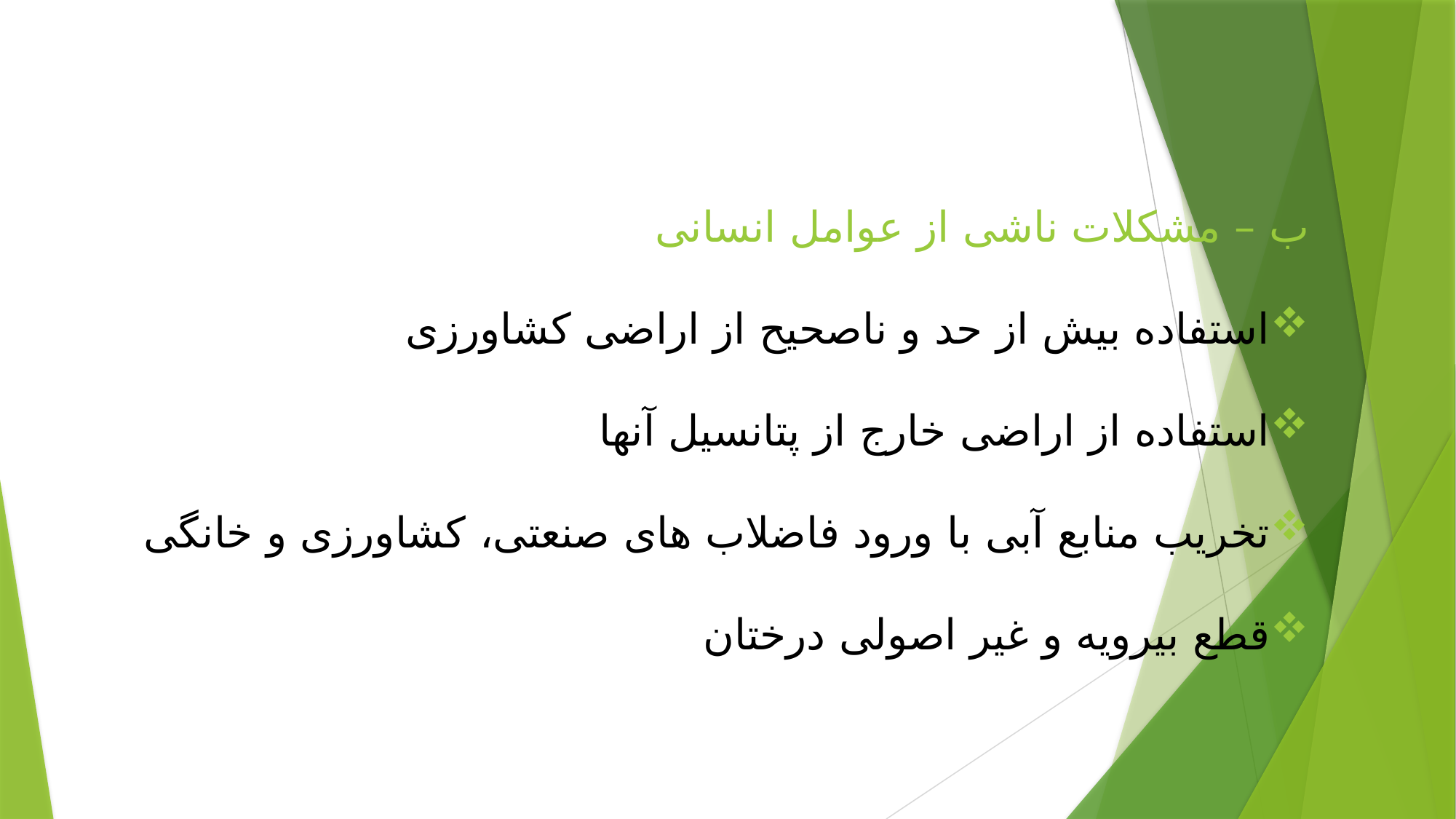

ب – مشکلات ناشی از عوامل انسانی
استفاده بیش از حد و ناصحیح از اراضی کشاورزی
استفاده از اراضی خارج از پتانسیل آنها
تخریب منابع آبی با ورود فاضلاب های صنعتی، کشاورزی و خانگی
قطع بیرویه و غیر اصولی درختان